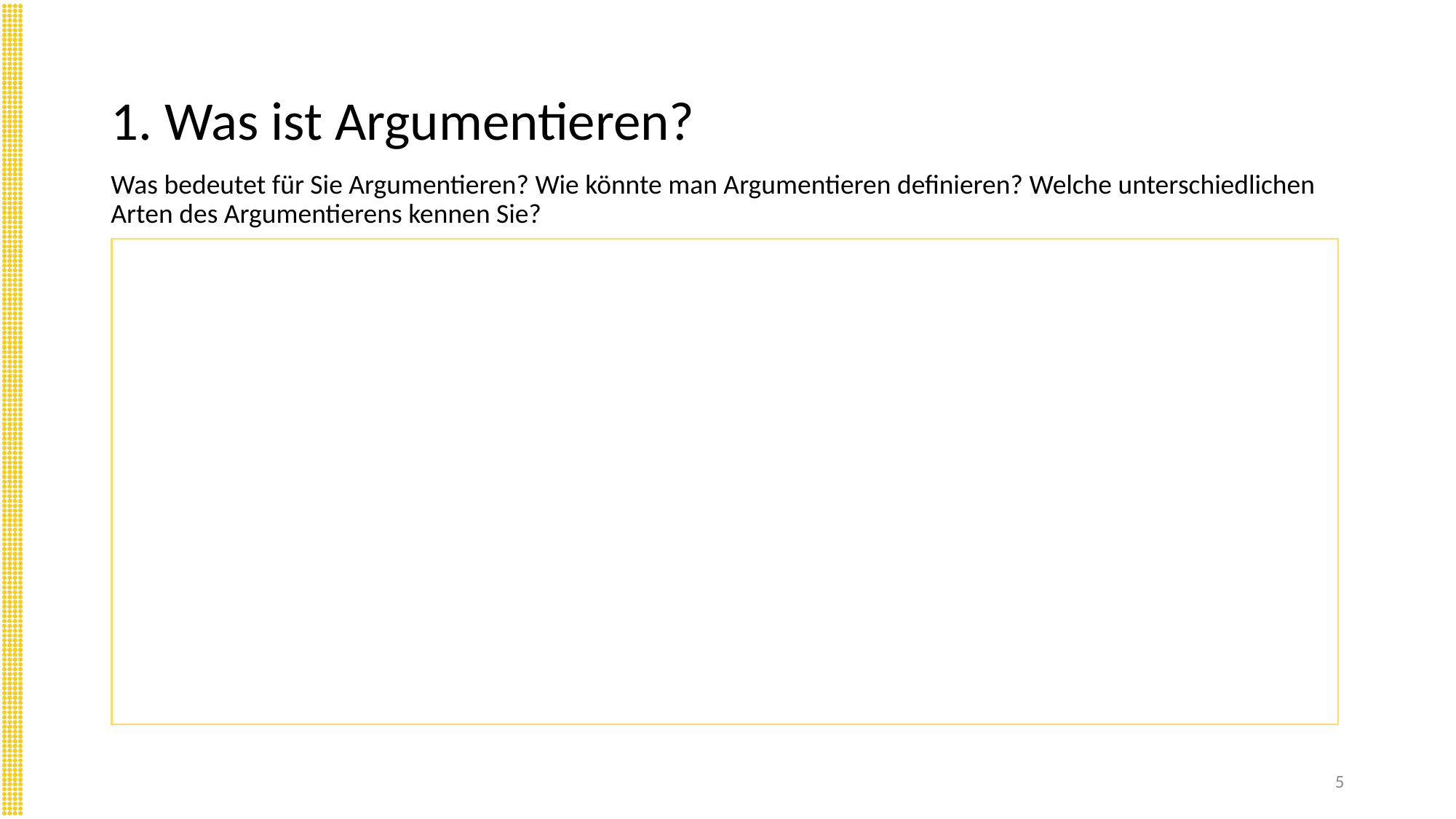

# 1. Was ist Argumentieren?
Was bedeutet für Sie Argumentieren? Wie könnte man Argumentieren definieren? Welche unterschiedlichen Arten des Argumentierens kennen Sie?

5